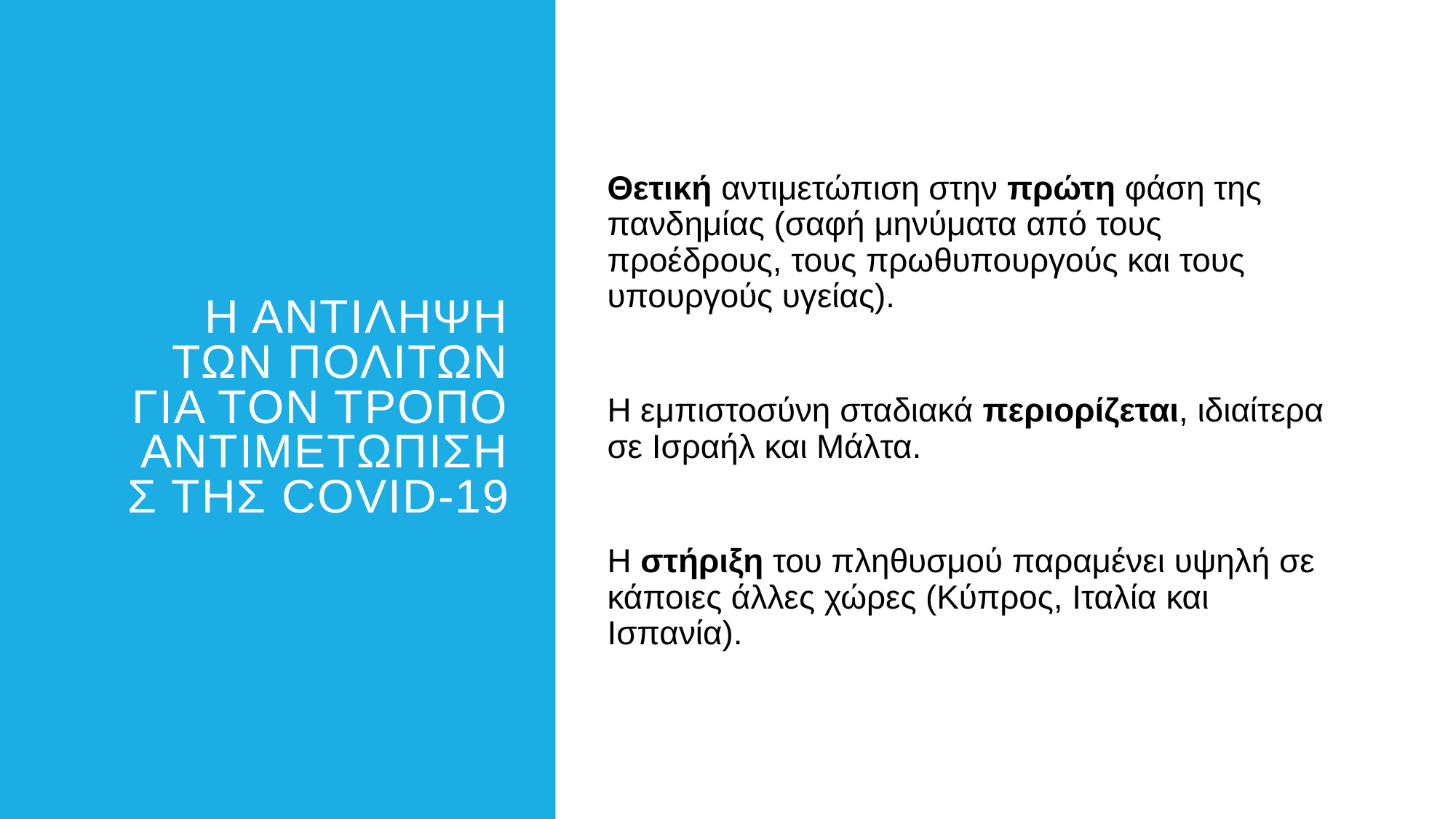

# Η αντiληψη των πολιτων για τον τροπο αντιμετωπισης της covid-19

Θετική αντιμετώπιση στην πρώτη φάση της πανδημίας (σαφή μηνύματα από τους προέδρους, τους πρωθυπουργούς και τους υπουργούς υγείας).

Η εμπιστοσύνη σταδιακά περιορίζεται, ιδιαίτερα σε Ισραήλ και Μάλτα.

Η στήριξη του πληθυσμού παραμένει υψηλή σε κάποιες άλλες χώρες (Κύπρος, Ιταλία και Ισπανία).